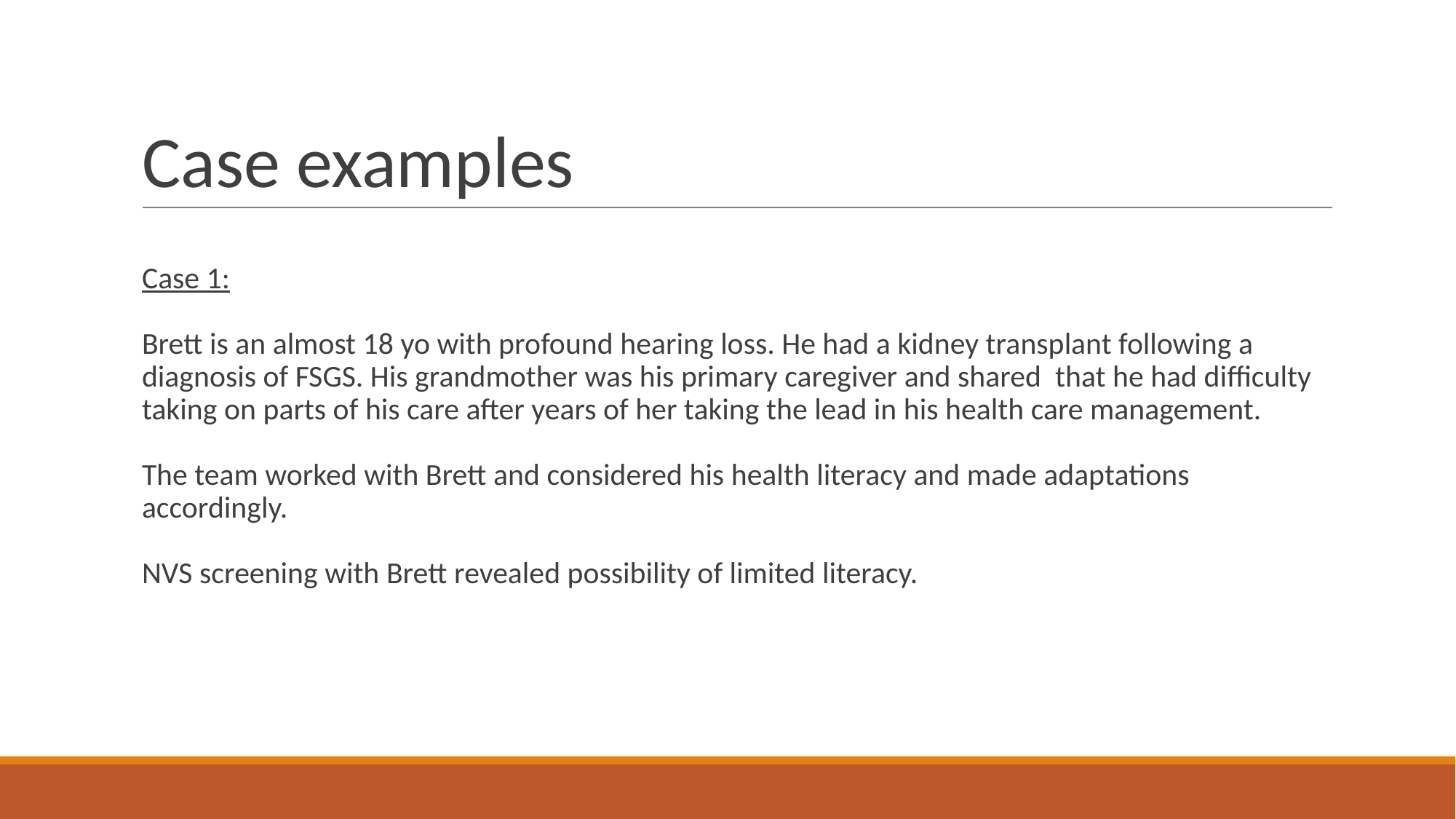

# Case examples

Case 1:

Brett is an almost 18 yo with profound hearing loss. He had a kidney transplant following a diagnosis of FSGS. His grandmother was his primary caregiver and shared  that he had difficulty taking on parts of his care after years of her taking the lead in his health care management.

The team worked with Brett and considered his health literacy and made adaptations accordingly.

NVS screening with Brett revealed possibility of limited literacy.